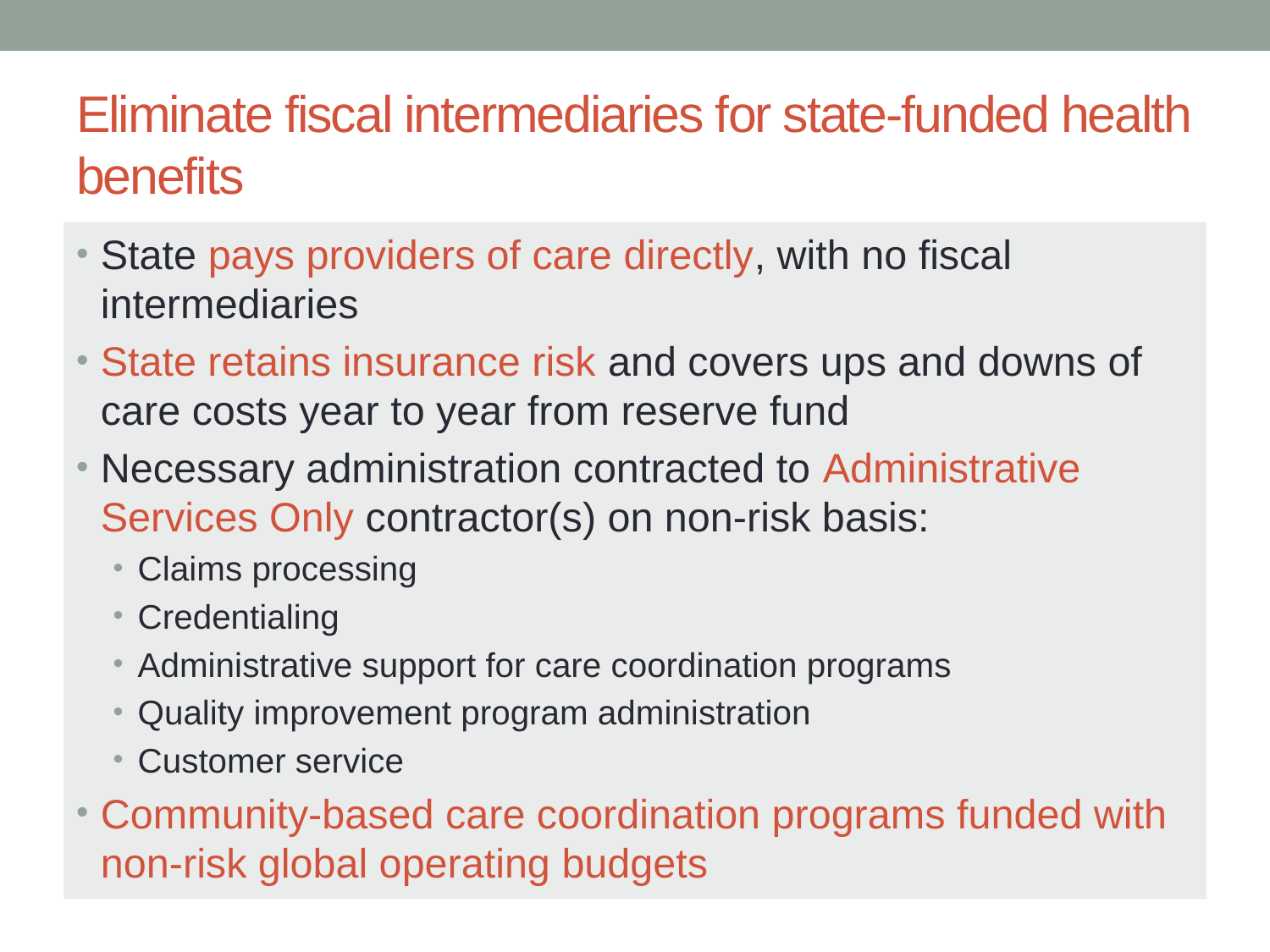

# Eliminate fiscal intermediaries for state-funded health benefits
State pays providers of care directly, with no fiscal intermediaries
State retains insurance risk and covers ups and downs of care costs year to year from reserve fund
Necessary administration contracted to Administrative Services Only contractor(s) on non-risk basis:
Claims processing
Credentialing
Administrative support for care coordination programs
Quality improvement program administration
Customer service
Community-based care coordination programs funded with non-risk global operating budgets